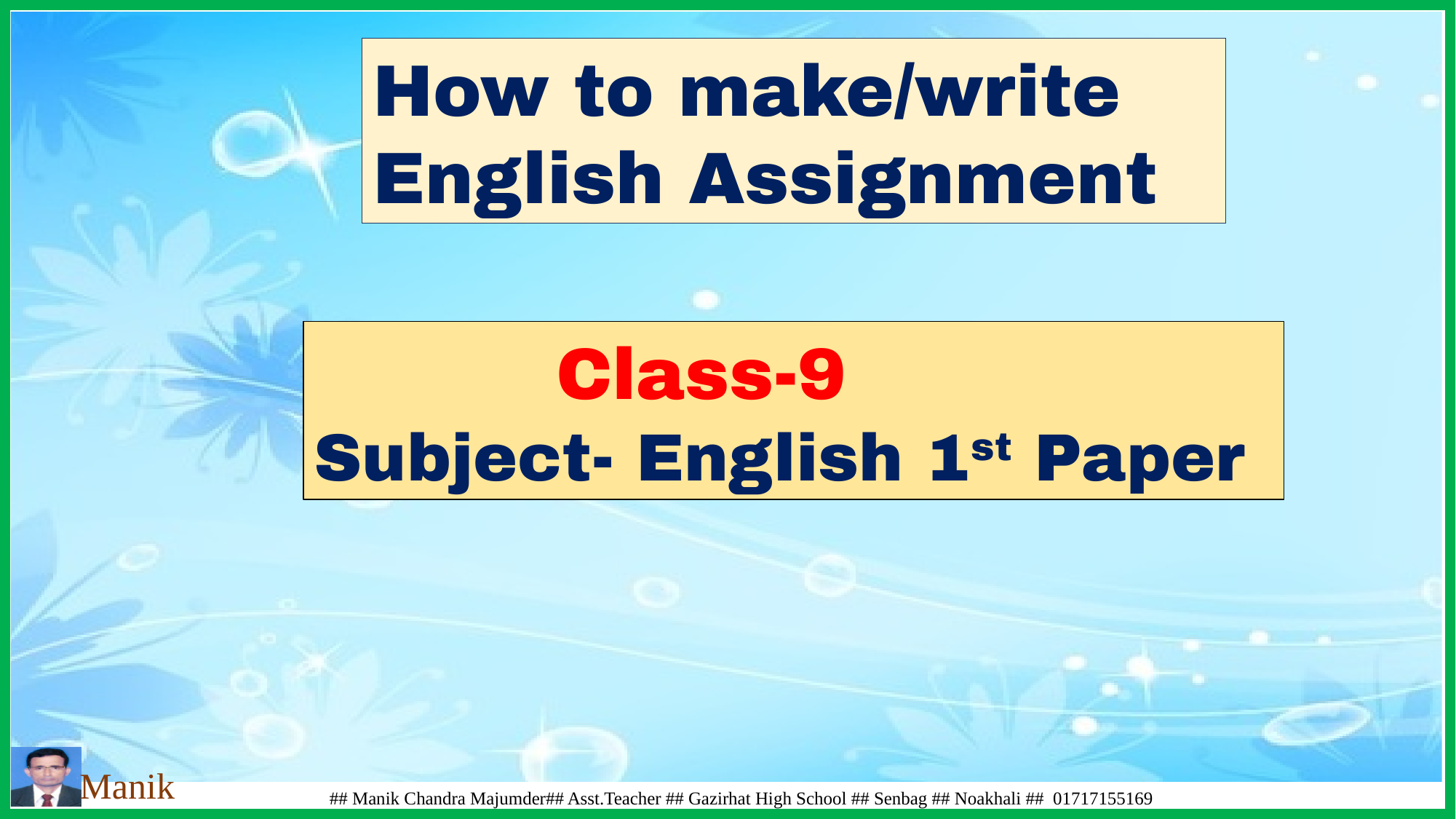

How to make/write English Assignment
          Class-9
Subject- English 1st Paper